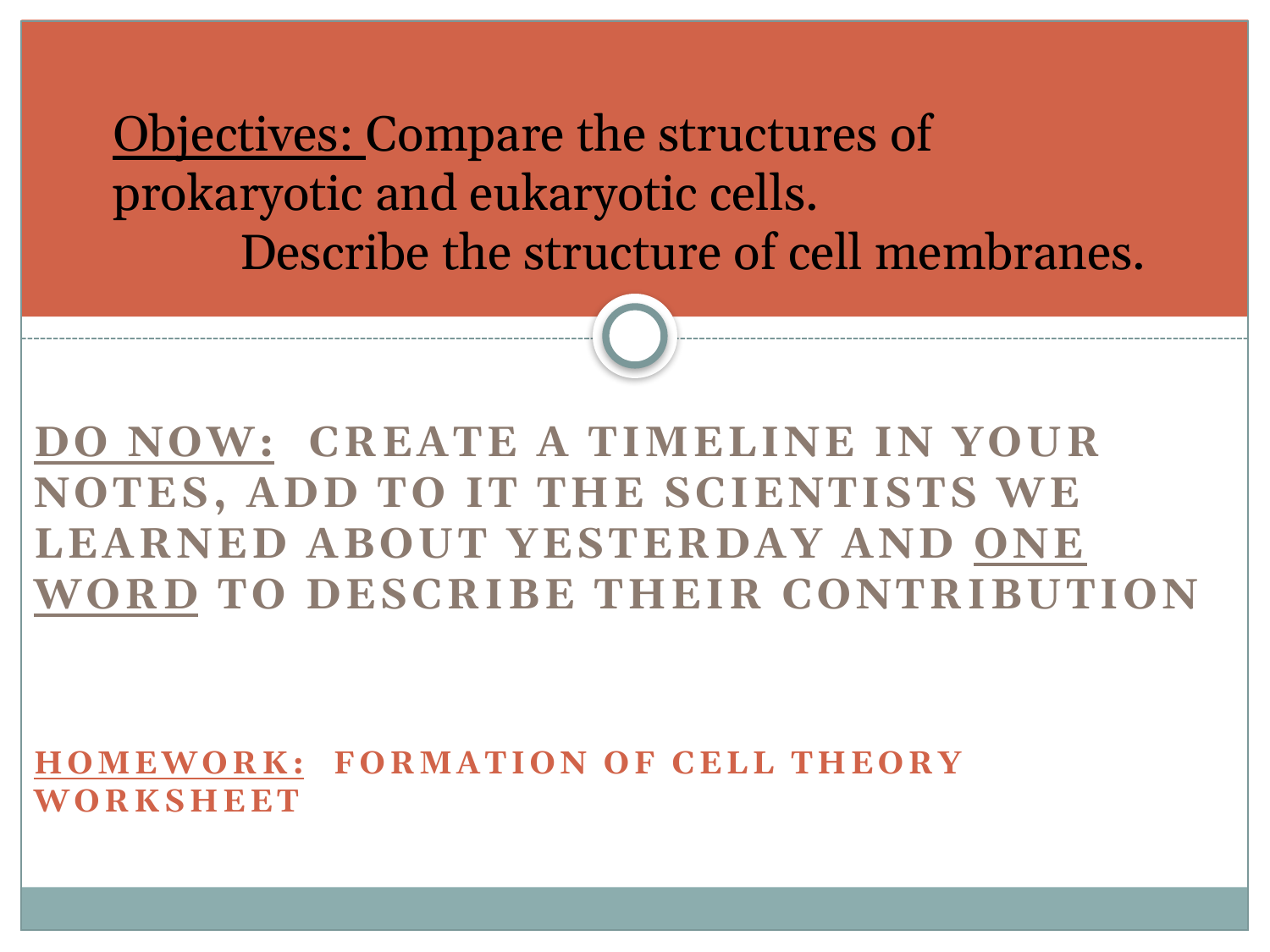

# Objectives: Compare the structures of 	prokaryotic and eukaryotic cells. Describe the structure of cell membranes.

Do Now:  Create a timeline in your notes, add to it the scientists we learned about yesterday and one word to describe their contribution

Homework:  Formation of cell theory worksheet